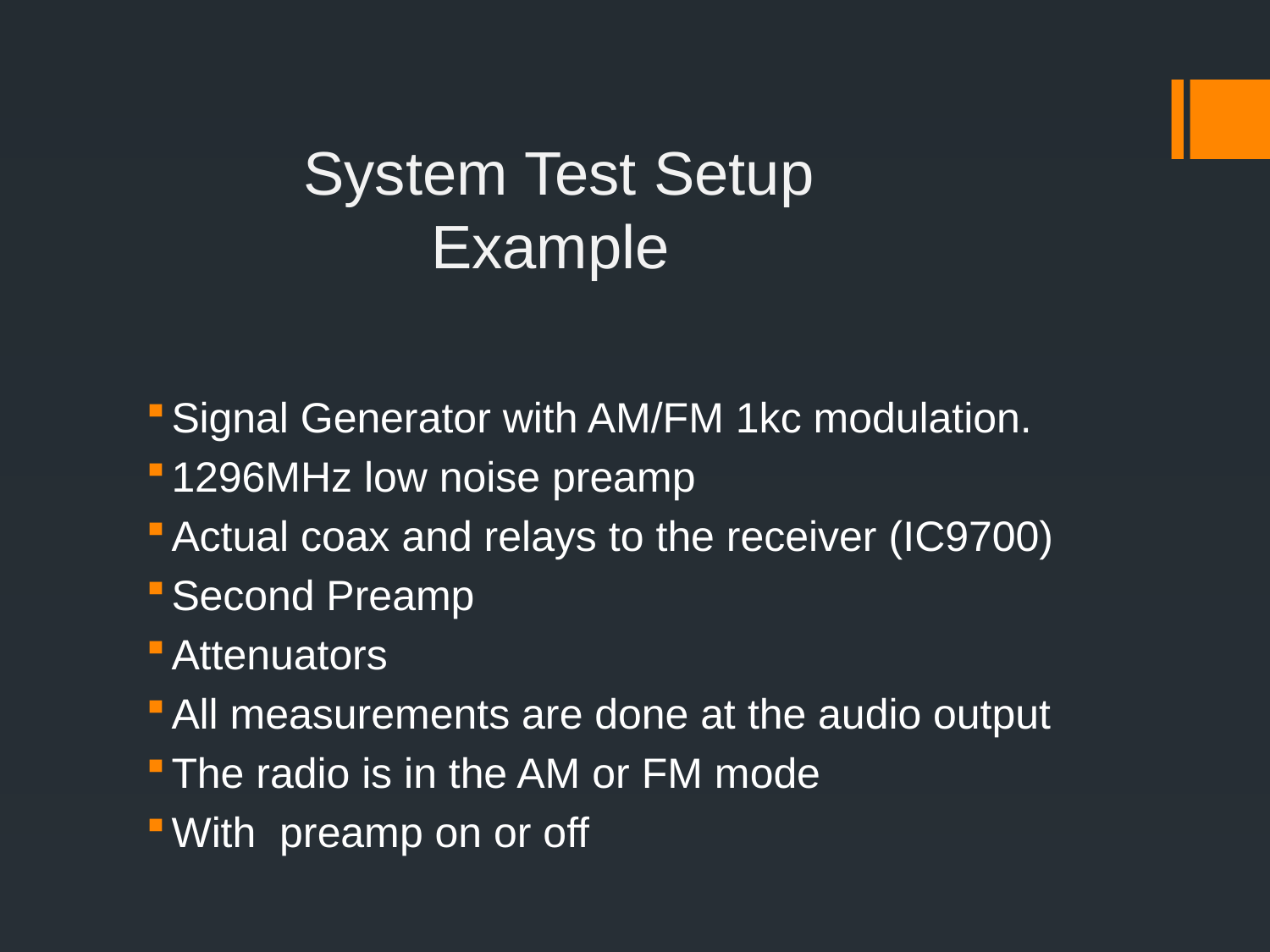

# System Test Setup Example
Signal Generator with AM/FM 1kc modulation.
1296MHz low noise preamp
Actual coax and relays to the receiver (IC9700)
Second Preamp
Attenuators
All measurements are done at the audio output
The radio is in the AM or FM mode
With  preamp on or off